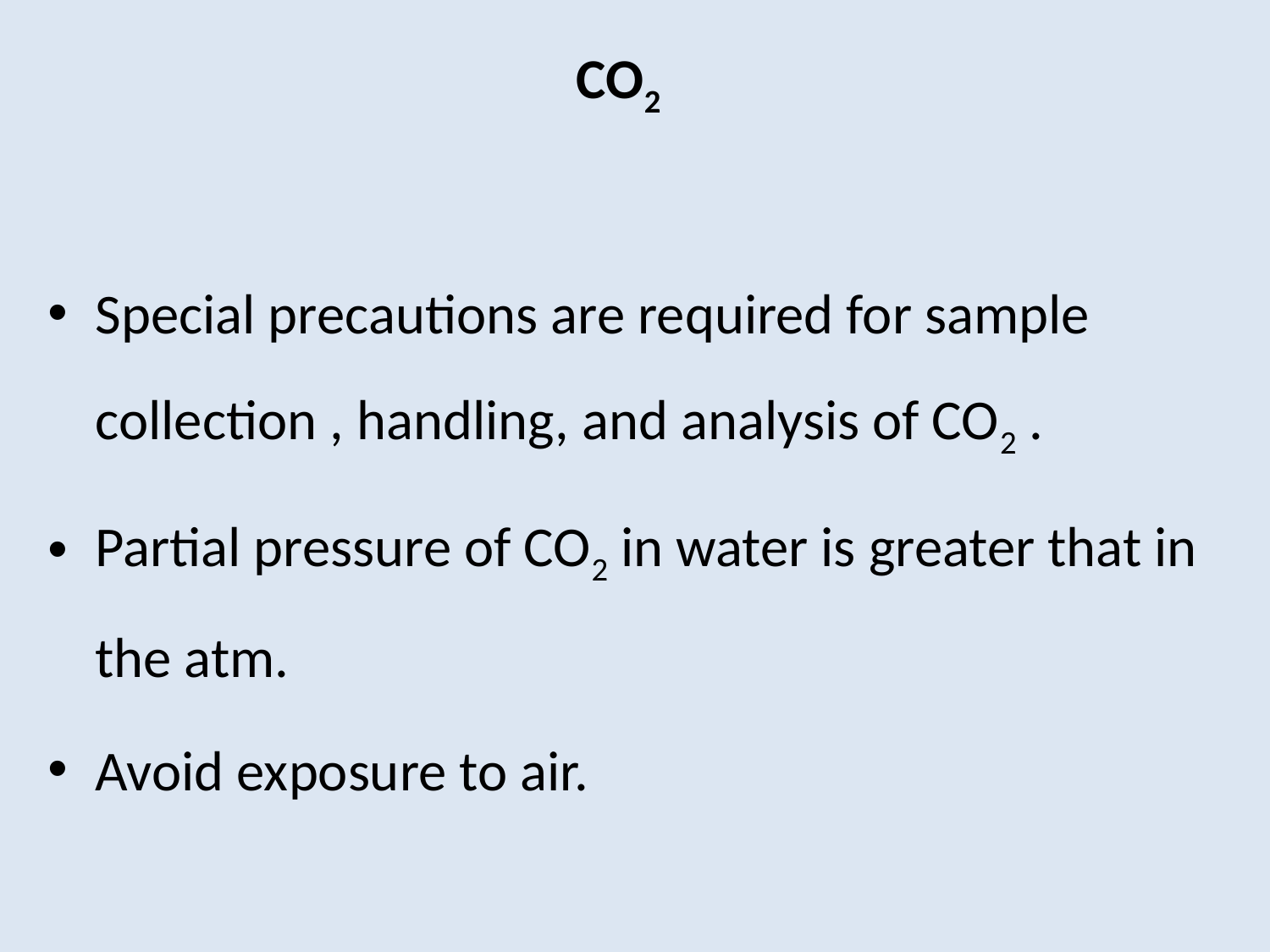

CO2

Special precautions are required for sample collection , handling, and analysis of CO2 .
Partial pressure of CO2 in water is greater that in the atm.
Avoid exposure to air.